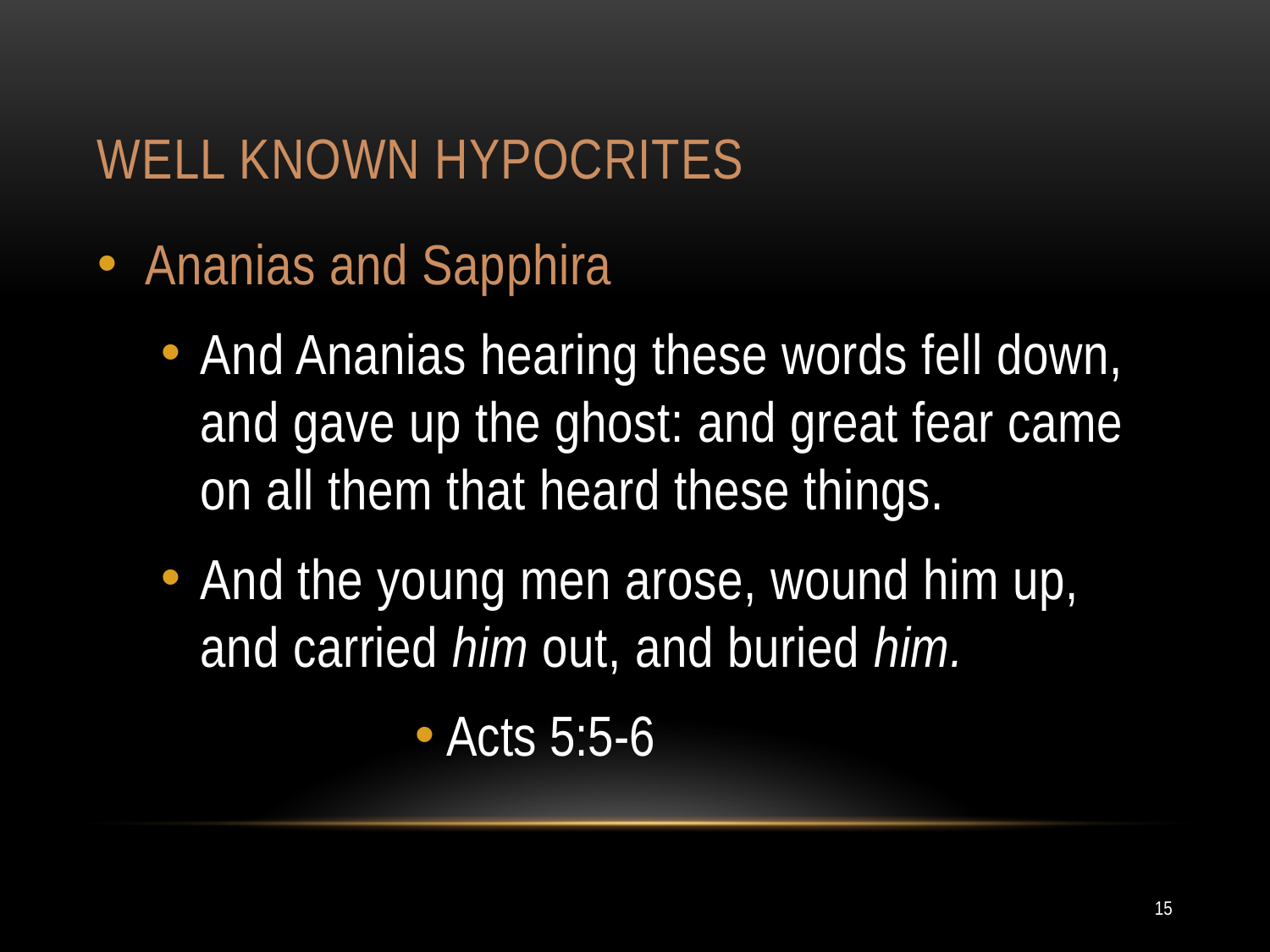

# Well known hypocrites
Ananias and Sapphira
And Ananias hearing these words fell down, and gave up the ghost: and great fear came on all them that heard these things.
And the young men arose, wound him up, and carried him out, and buried him.
Acts 5:5-6
15